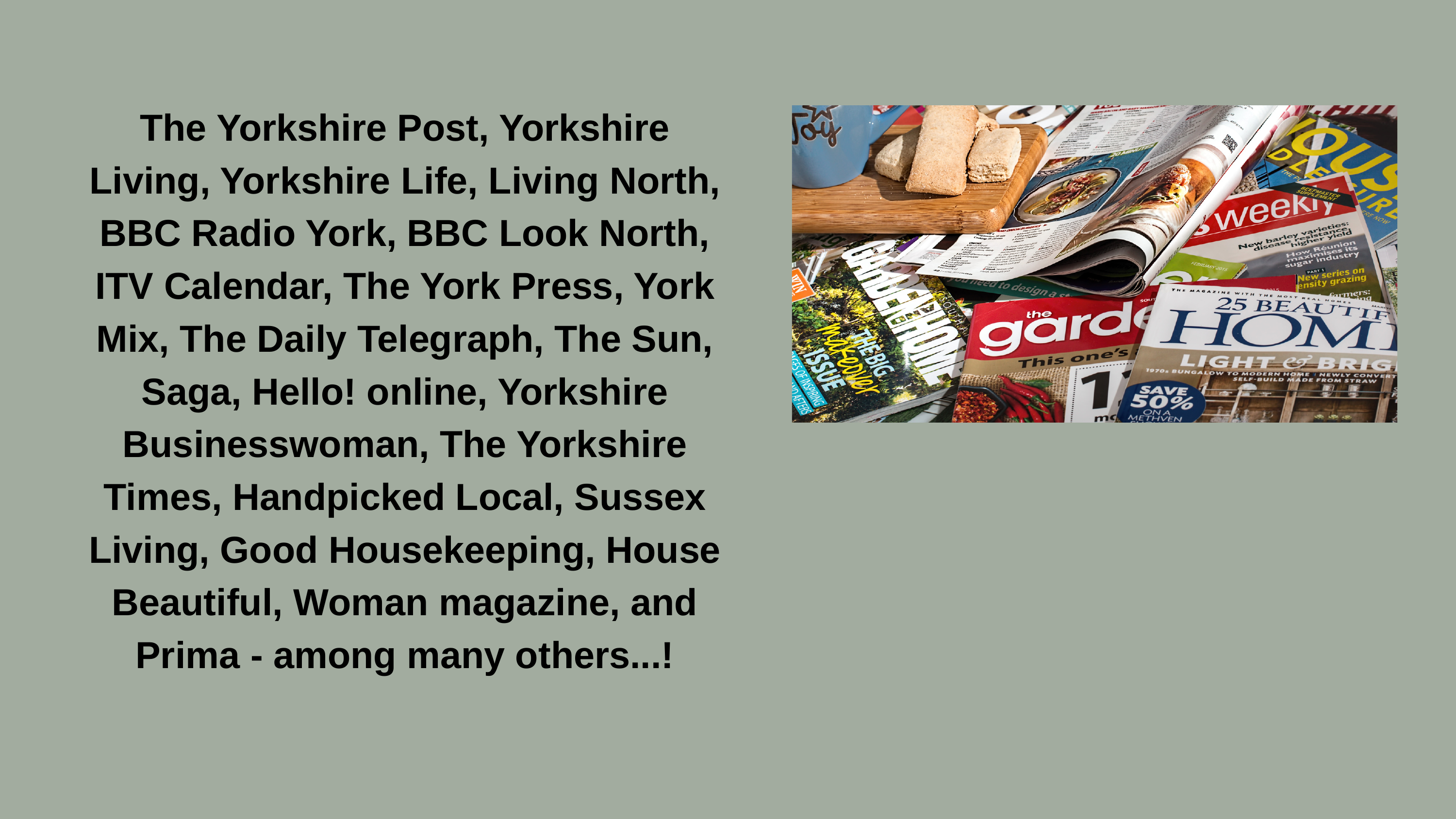

The Yorkshire Post, Yorkshire Living, Yorkshire Life, Living North, BBC Radio York, BBC Look North, ITV Calendar, The York Press, York Mix, The Daily Telegraph, The Sun, Saga, Hello! online, Yorkshire Businesswoman, The Yorkshire Times, Handpicked Local, Sussex Living, Good Housekeeping, House Beautiful, Woman magazine, and Prima - among many others...!